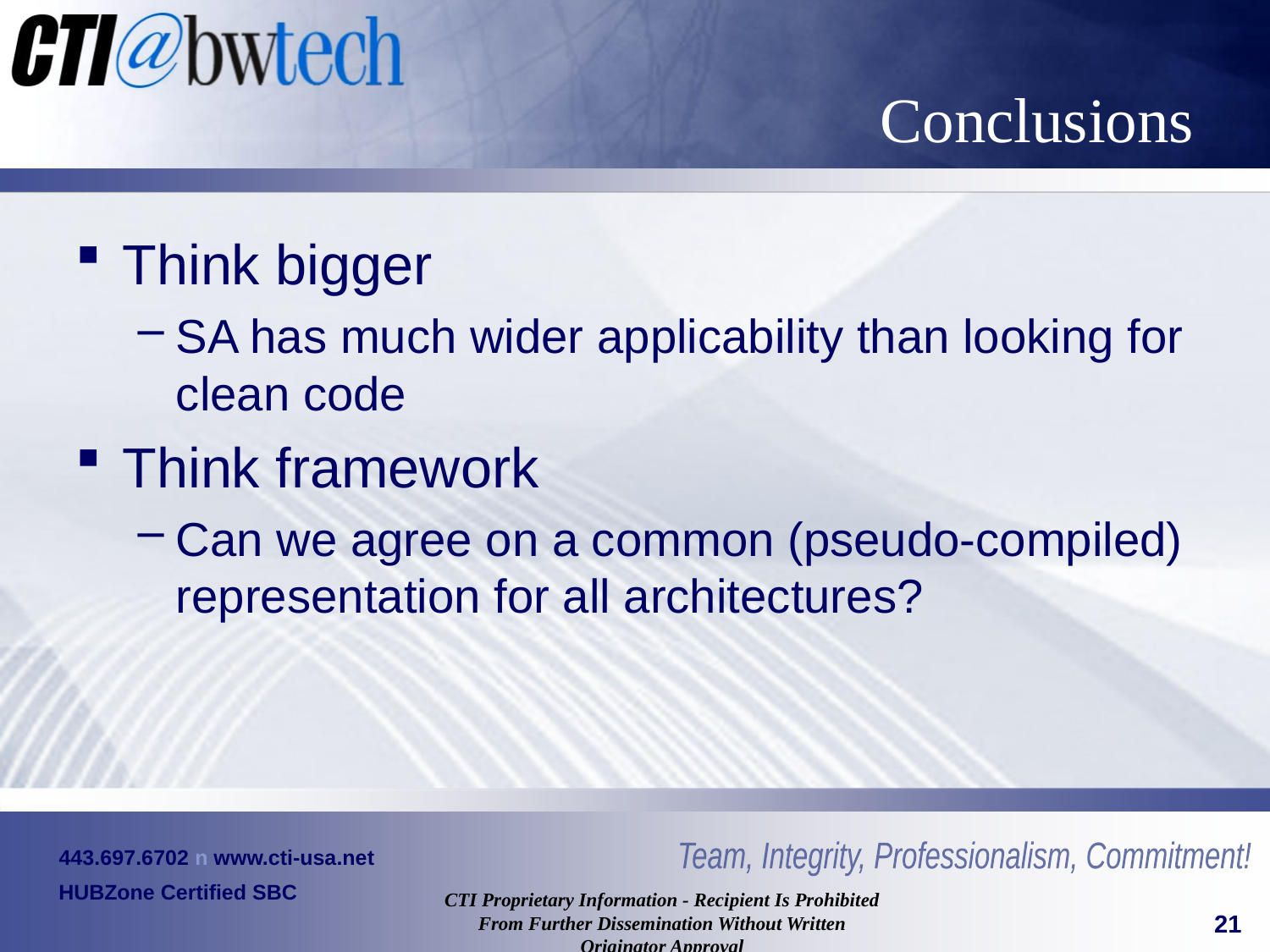

# Conclusions
Think bigger
SA has much wider applicability than looking for clean code
Think framework
Can we agree on a common (pseudo-compiled) representation for all architectures?